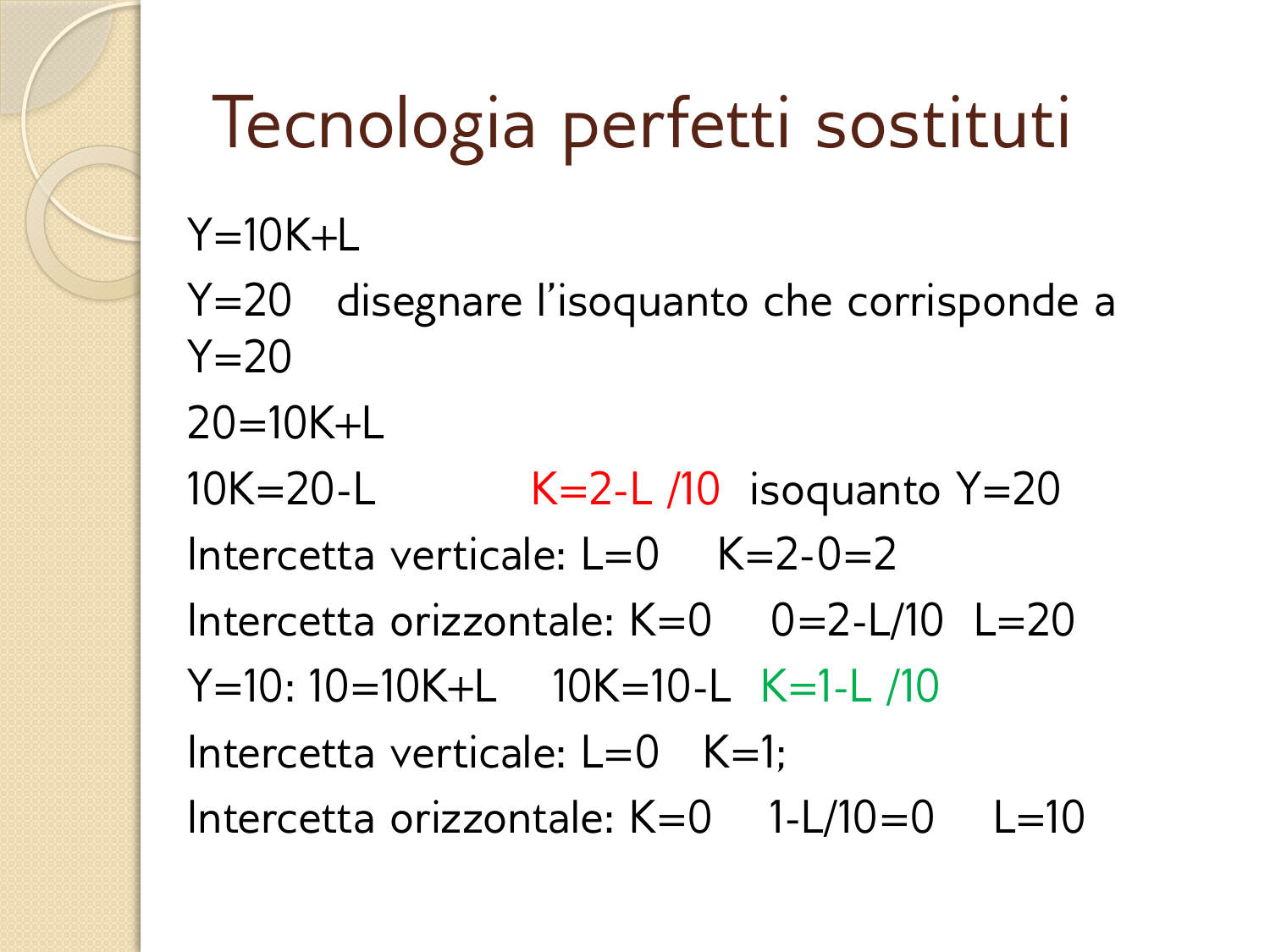

# Tecnologia perfetti sostituti
Y=10K+L
Y=20   disegnare l’isoquanto che corrisponde a Y=20
20=10K+L
10K=20-L           K=2-L /10  isoquanto Y=20
Intercetta verticale: L=0    K=2-0=2
Intercetta orizzontale: K=0    0=2-L/10  L=20
Y=10: 10=10K+L    10K=10-L  K=1-L /10
Intercetta verticale: L=0   K=1;
Intercetta orizzontale: K=0    1-L/10=0    L=10